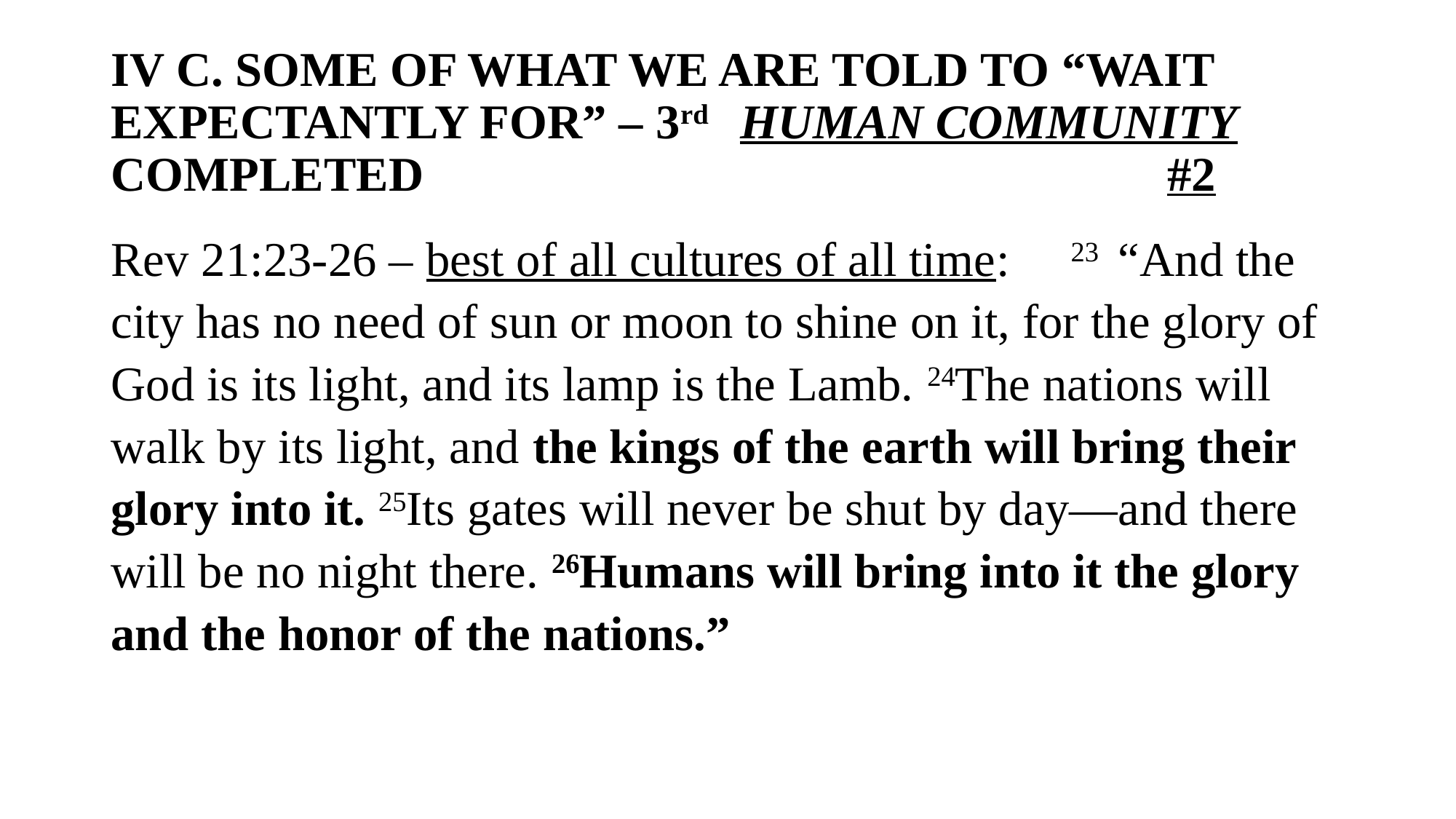

# IV C. SOME OF WHAT WE ARE TOLD TO “WAIT EXPECTANTLY FOR” – 3rd   HUMAN COMMUNITY COMPLETED                                                             #2
Rev 21:23-26 – best of all cultures of all time:     23  “And the city has no need of sun or moon to shine on it, for the glory of God is its light, and its lamp is the Lamb. 24The nations will walk by its light, and the kings of the earth will bring their glory into it. 25Its gates will never be shut by day—and there will be no night there. 26Humans will bring into it the glory and the honor of the nations.”